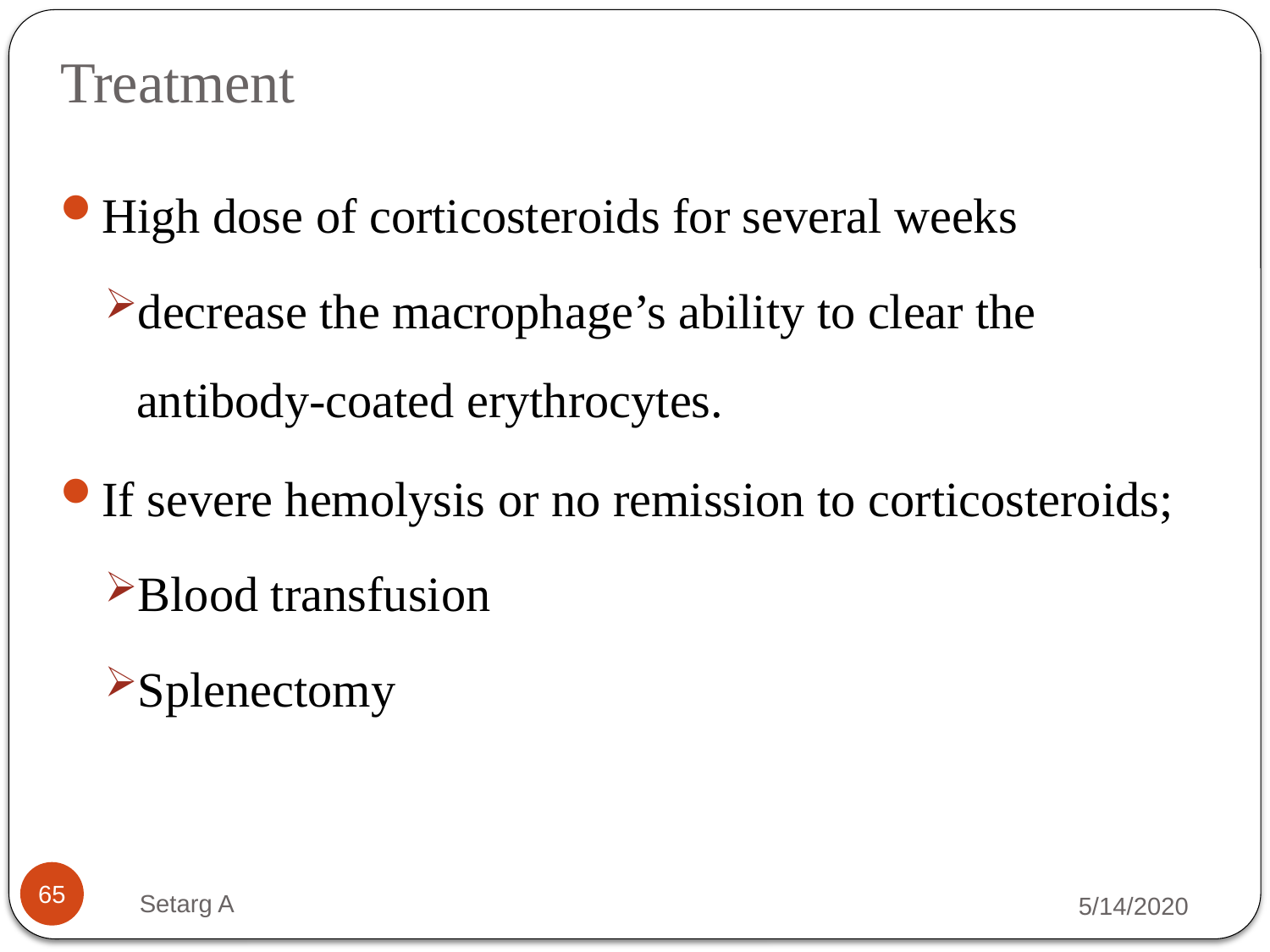

# Treatment
High dose of corticosteroids for several weeks
decrease the macrophage’s ability to clear the antibody-coated erythrocytes.
If severe hemolysis or no remission to corticosteroids;
Blood transfusion
Splenectomy

65
Setarg A
5/14/2020